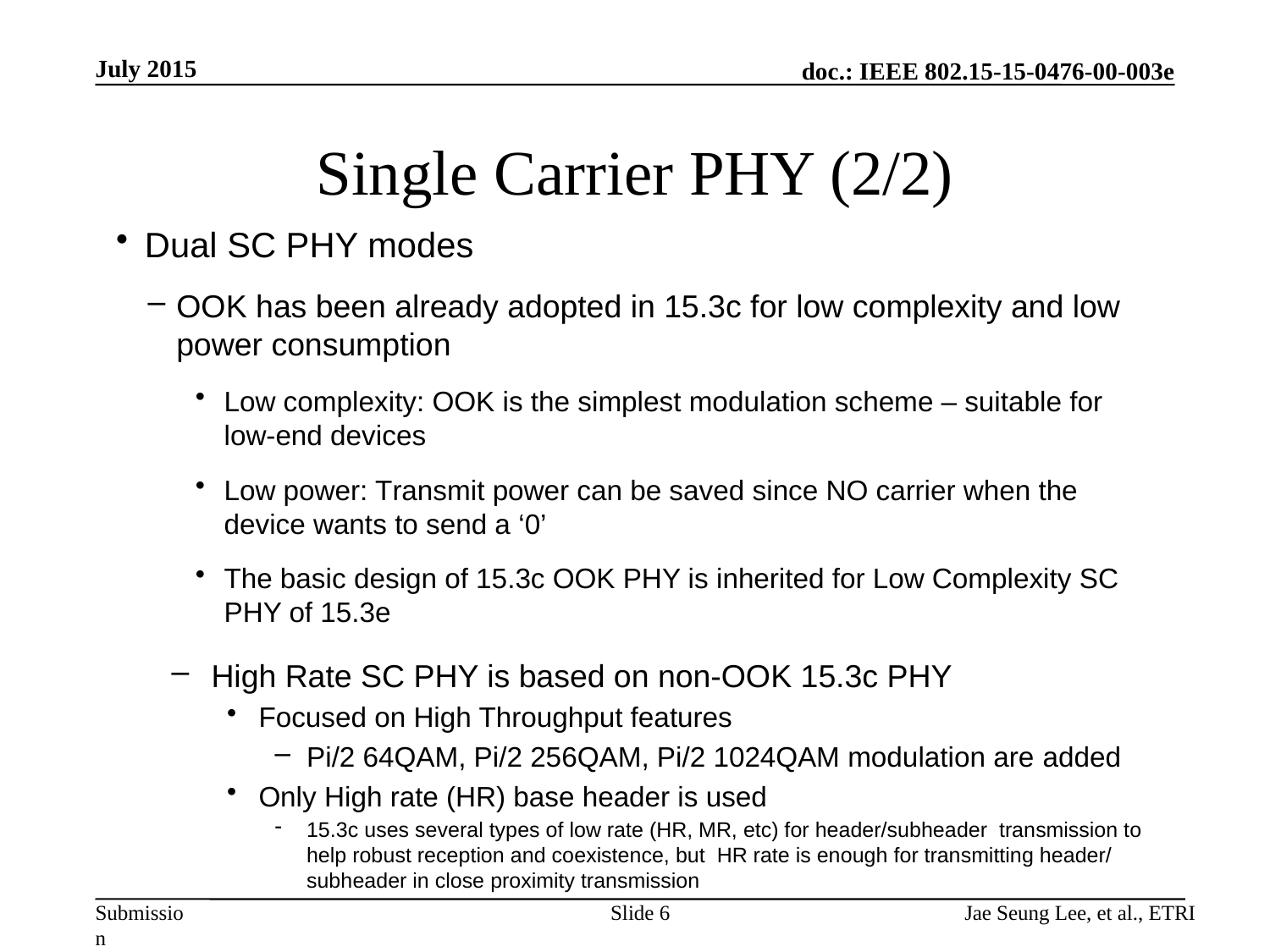

July 2015
# Single Carrier PHY (2/2)
Dual SC PHY modes
OOK has been already adopted in 15.3c for low complexity and low power consumption
Low complexity: OOK is the simplest modulation scheme – suitable for low-end devices
Low power: Transmit power can be saved since NO carrier when the device wants to send a ‘0’
The basic design of 15.3c OOK PHY is inherited for Low Complexity SC PHY of 15.3e
High Rate SC PHY is based on non-OOK 15.3c PHY
Focused on High Throughput features
Pi/2 64QAM, Pi/2 256QAM, Pi/2 1024QAM modulation are added
Only High rate (HR) base header is used
15.3c uses several types of low rate (HR, MR, etc) for header/subheader  transmission to help robust reception and coexistence, but  HR rate is enough for transmitting header/subheader in close proximity transmission
Slide 6
Jae Seung Lee, et al., ETRI